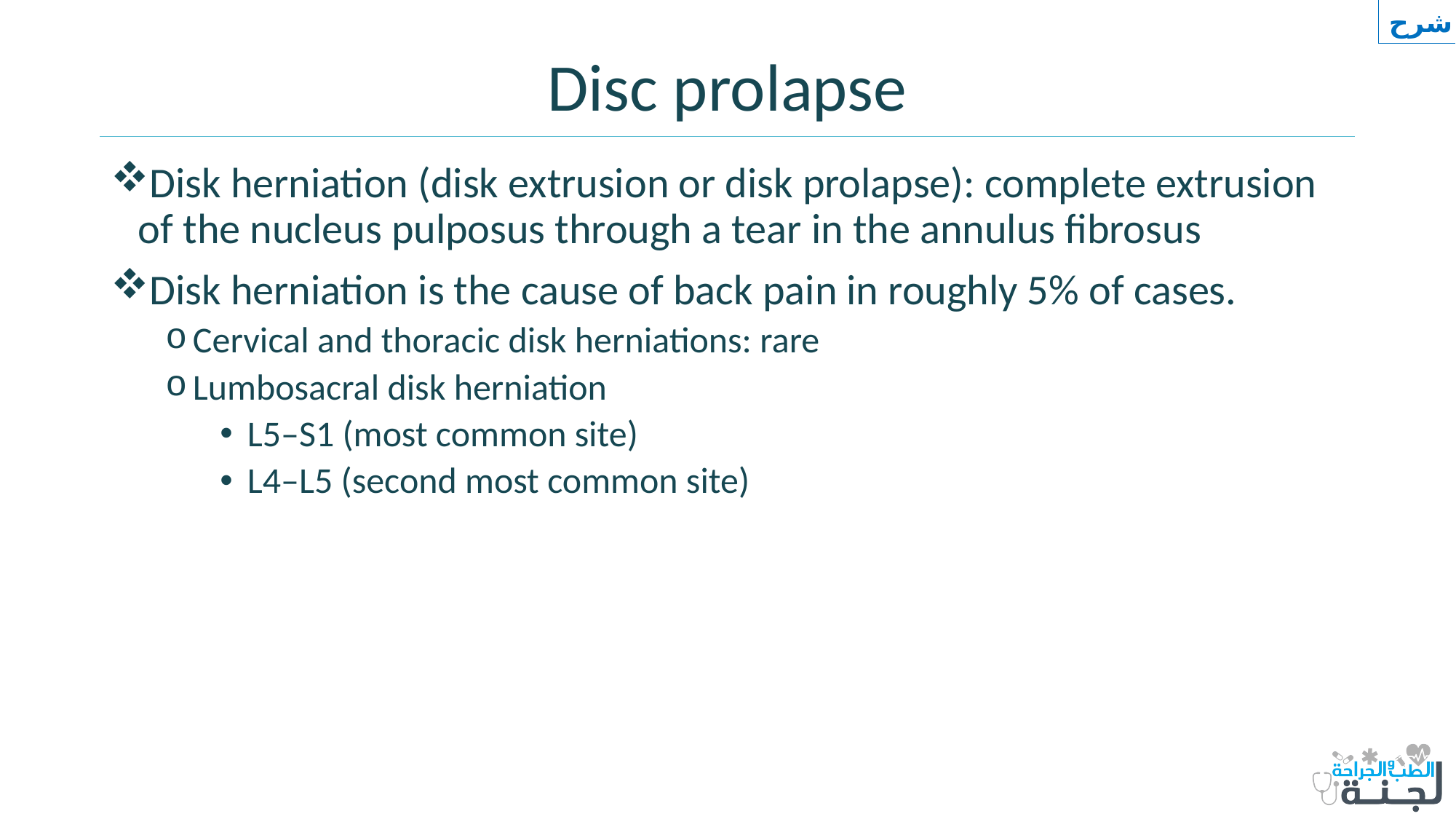

شرح
# Disc prolapse
Disk herniation (disk extrusion or disk prolapse): complete extrusion of the nucleus pulposus through a tear in the annulus fibrosus
Disk herniation is the cause of back pain in roughly 5% of cases.
Cervical and thoracic disk herniations: rare
Lumbosacral disk herniation
L5–S1 (most common site)
L4–L5 (second most common site)